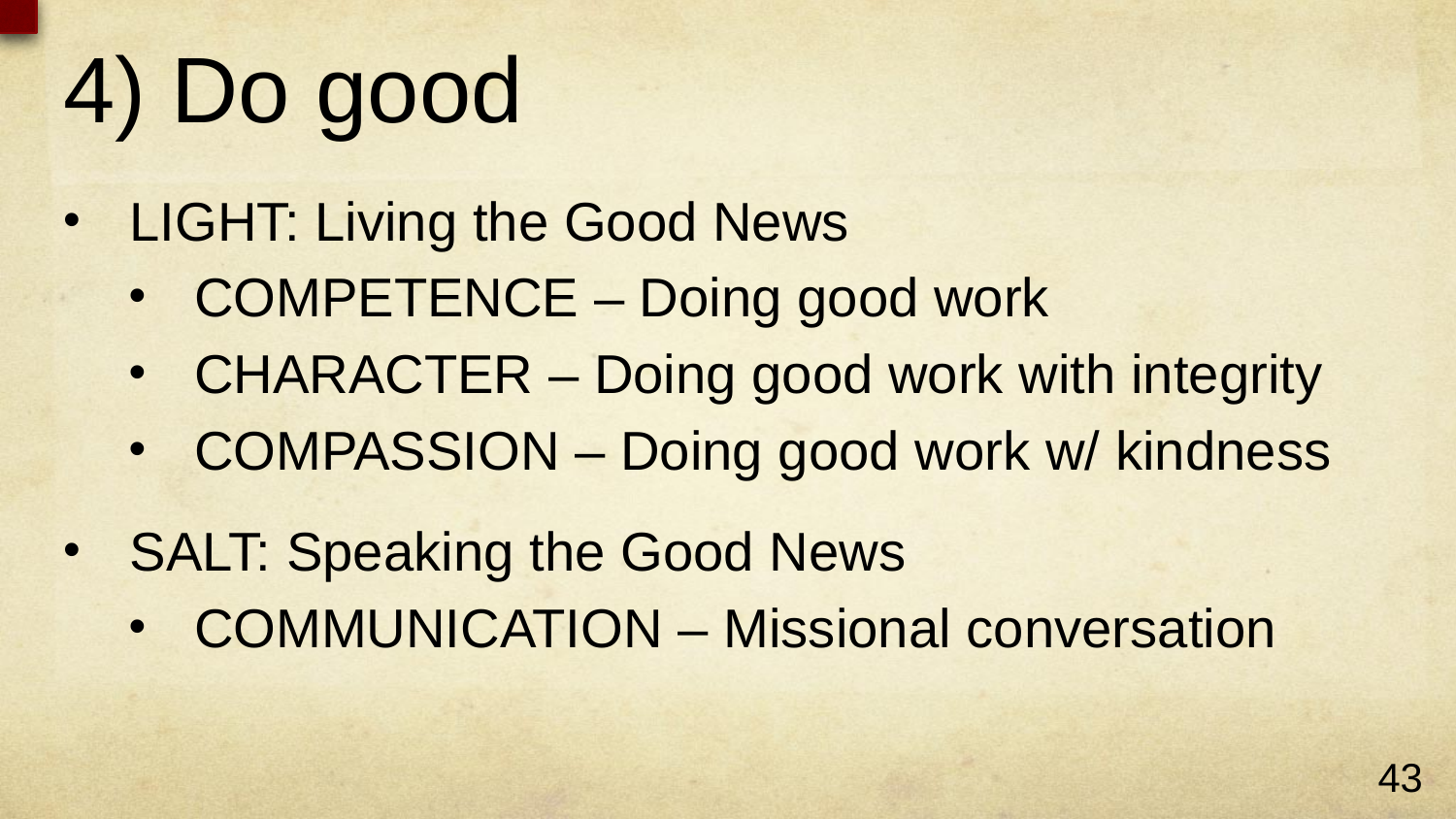

# 4) Do good
LIGHT: Living the Good News
COMPETENCE – Doing good work
CHARACTER – Doing good work with integrity
COMPASSION – Doing good work w/ kindness
SALT: Speaking the Good News
COMMUNICATION – Missional conversation

43